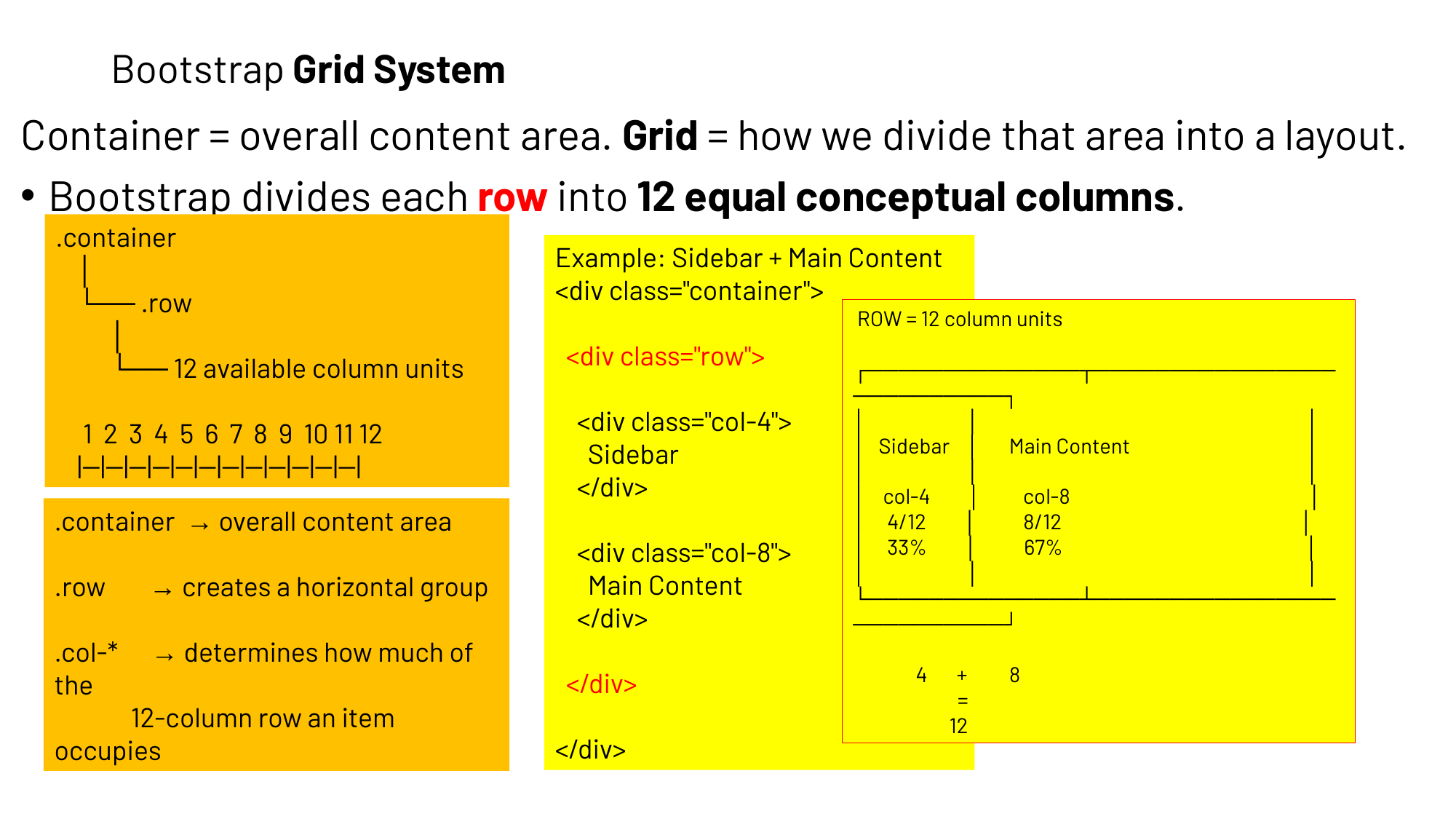

# Bootstrap Grid System
Container = overall content area. Grid = how we divide that area into a layout.
Bootstrap divides each row into 12 equal conceptual columns.
.container
    │
    └── .row
          │
          └── 12 available column units

     1  2  3  4  5  6  7  8  9  10 11 12
    |--|--|--|--|--|--|--|--|--|--|--|--|
Example: Sidebar + Main Content
<div class="container">

  <div class="row">

    <div class="col-4">
      Sidebar
    </div>

    <div class="col-8">
      Main Content
    </div>

  </div>

</div>
 ROW = 12 column units

┌──────────────┬──────────────────────────┐
│                        │                                                                              │
│   Sidebar    │       Main Content                                          │
│                        │                                                                              │
│    col-4         │          col-8                                                         │
│     4/12         │           8/12                                                         │
│     33%         │           67%                                                          │
│                        │                                                                              │
└──────────────┴──────────────────────────┘

               4       +          8
                         =
                       12
.container  → overall content area

.row        → creates a horizontal group

.col-*      → determines how much of the
              12-column row an item occupies